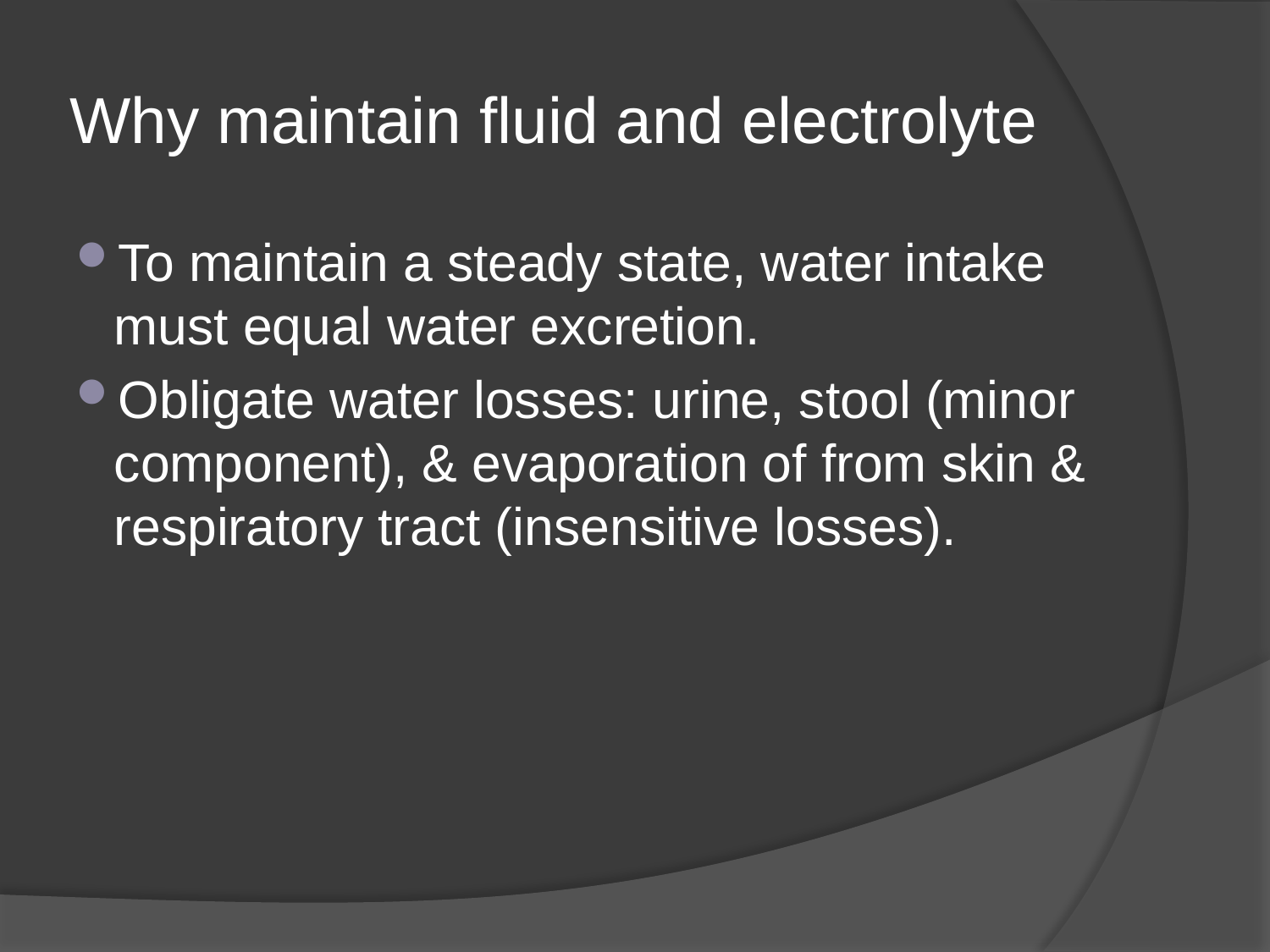

# Why maintain fluid and electrolyte
To maintain a steady state, water intake must equal water excretion.
Obligate water losses: urine, stool (minor component), & evaporation of from skin & respiratory tract (insensitive losses).